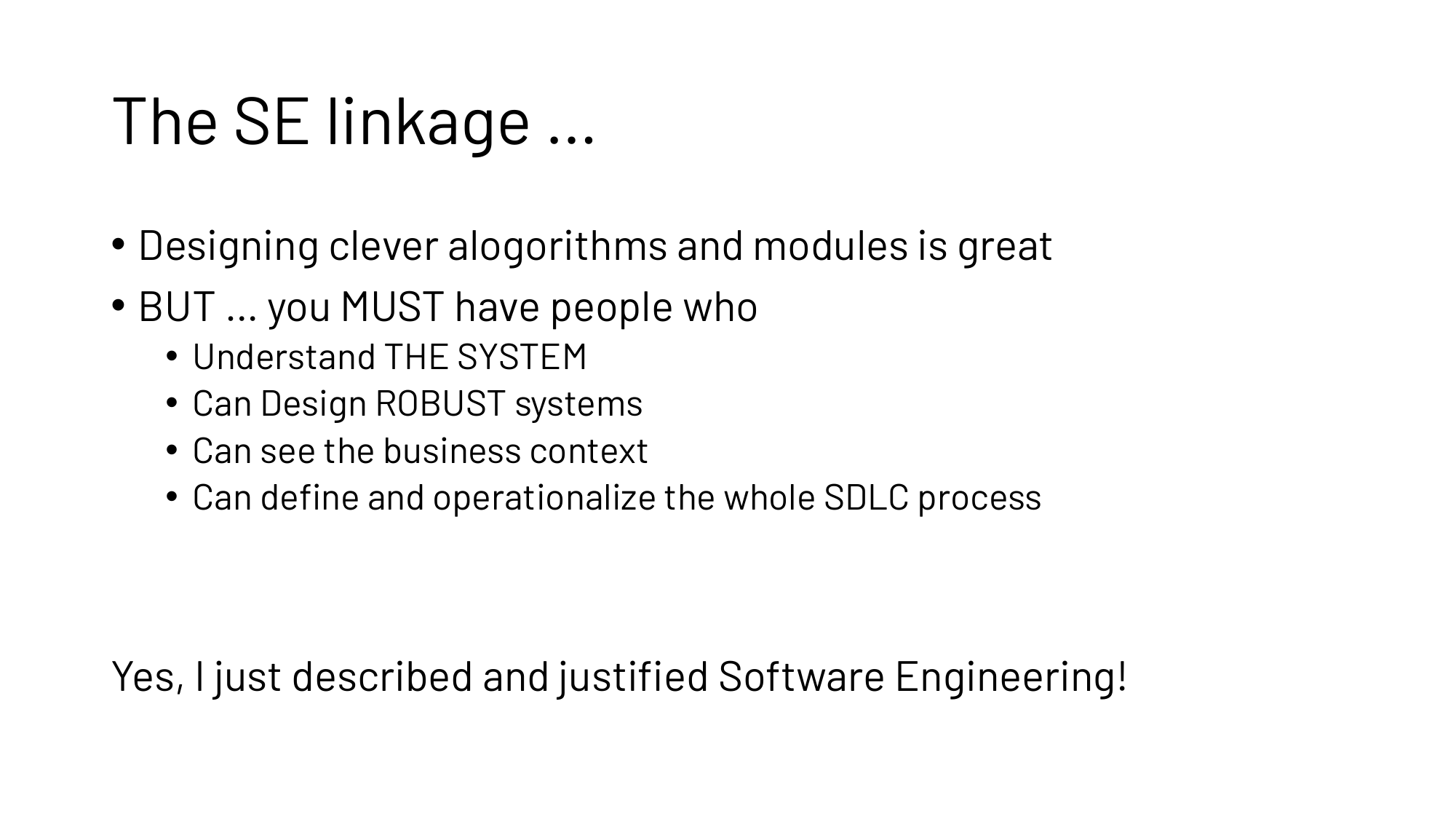

# The SE linkage …
Designing clever alogorithms and modules is great
BUT … you MUST have people who
Understand THE SYSTEM
Can Design ROBUST systems
Can see the business context
Can define and operationalize the whole SDLC process

Yes, I just described and justified Software Engineering!